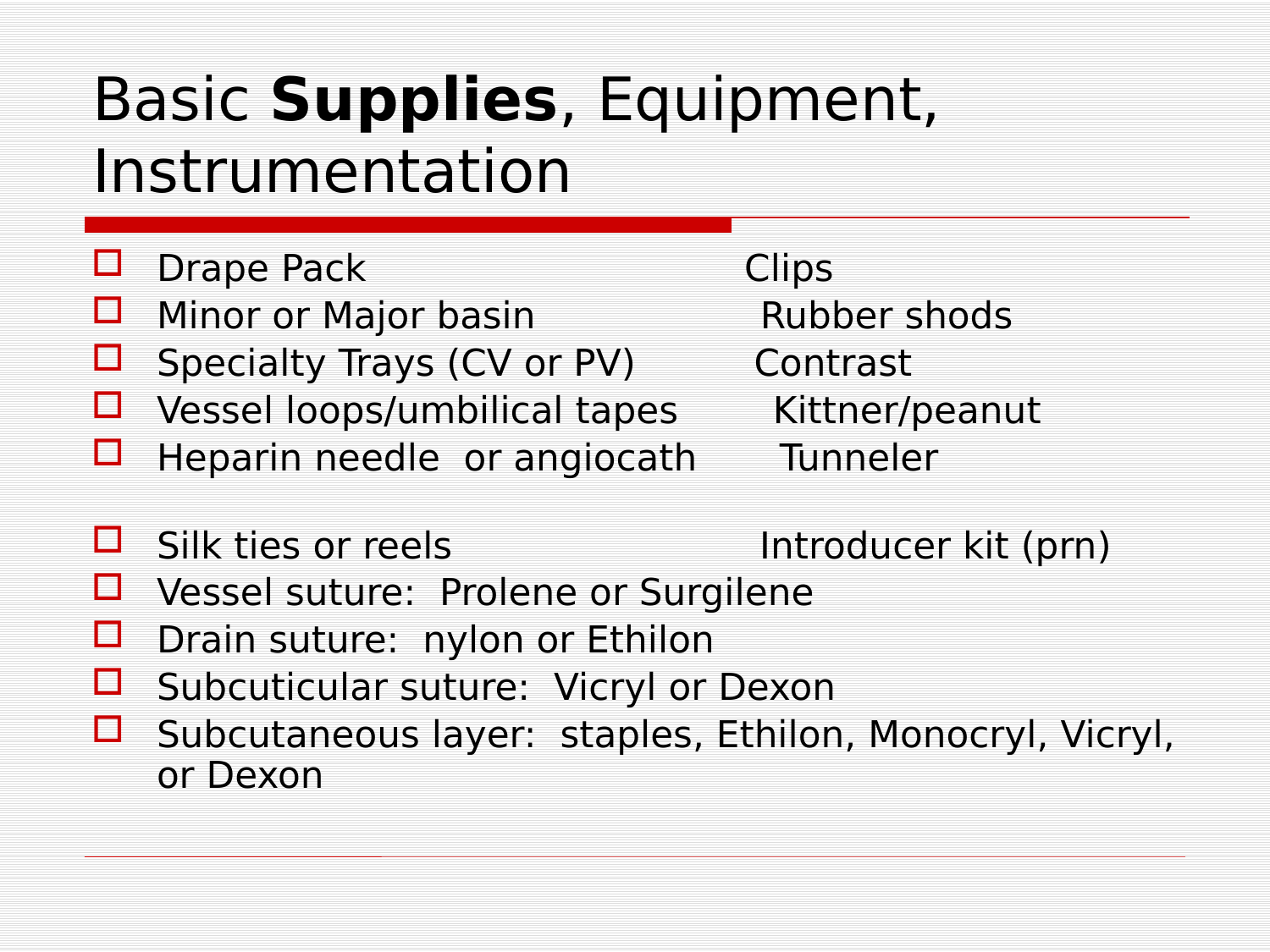

# Basic Supplies, Equipment, Instrumentation
Drape Pack                                Clips
Minor or Major basin                   Rubber shods
Specialty Trays (CV or PV)          Contrast
Vessel loops/umbilical tapes        Kittner/peanut
Heparin needle  or angiocath       Tunneler
Silk ties or reels                          Introducer kit (prn)
Vessel suture:  Prolene or Surgilene
Drain suture:  nylon or Ethilon
Subcuticular suture:  Vicryl or Dexon
Subcutaneous layer:  staples, Ethilon, Monocryl, Vicryl, or Dexon